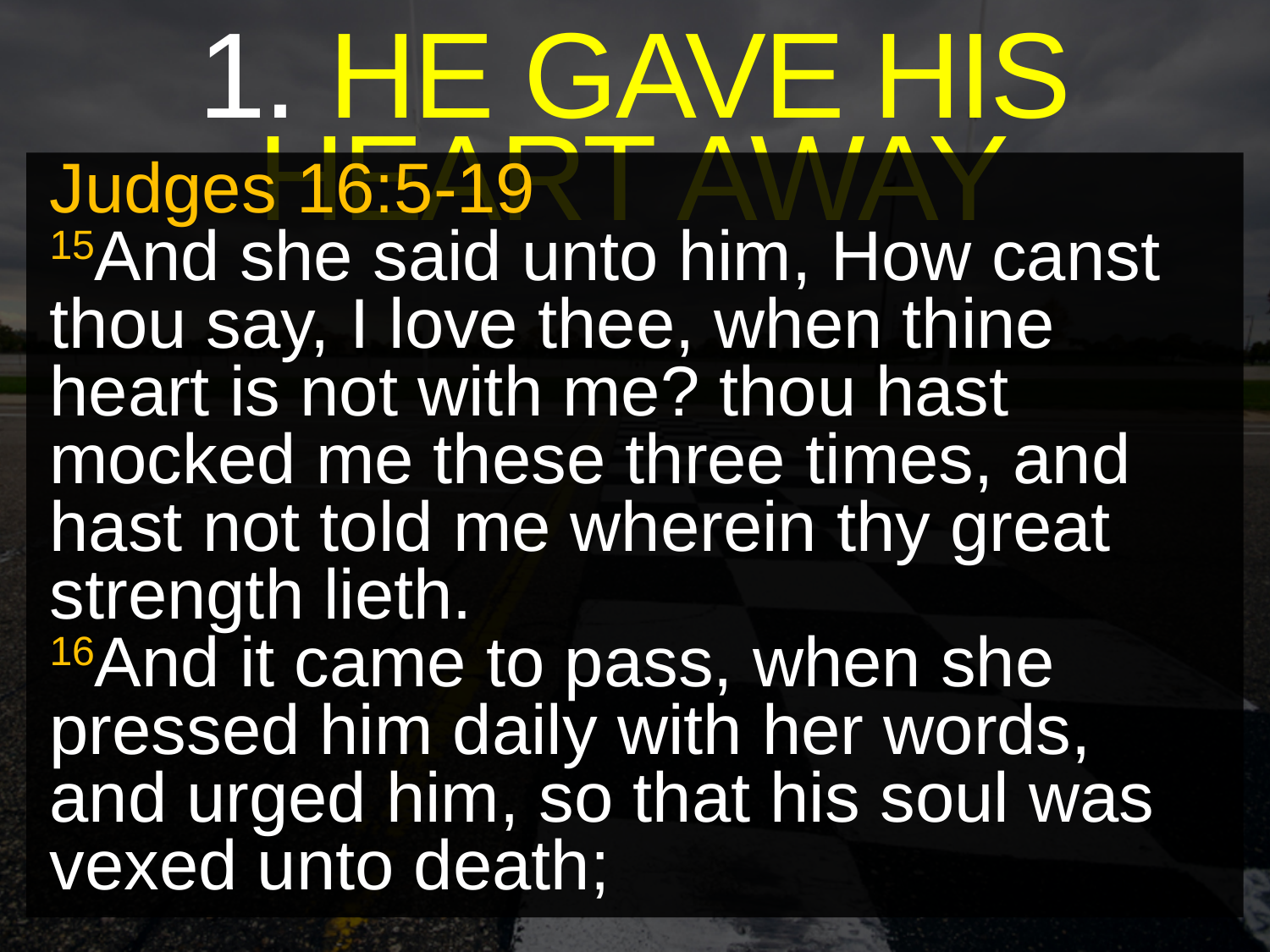

1. HE GAVE HIS HEART AWAY

Judges 16:5-19
15And she said unto him, How canst thou say, I love thee, when thine heart is not with me? thou hast mocked me these three times, and hast not told me wherein thy great strength lieth.
16And it came to pass, when she pressed him daily with her words, and urged him, so that his soul was vexed unto death;